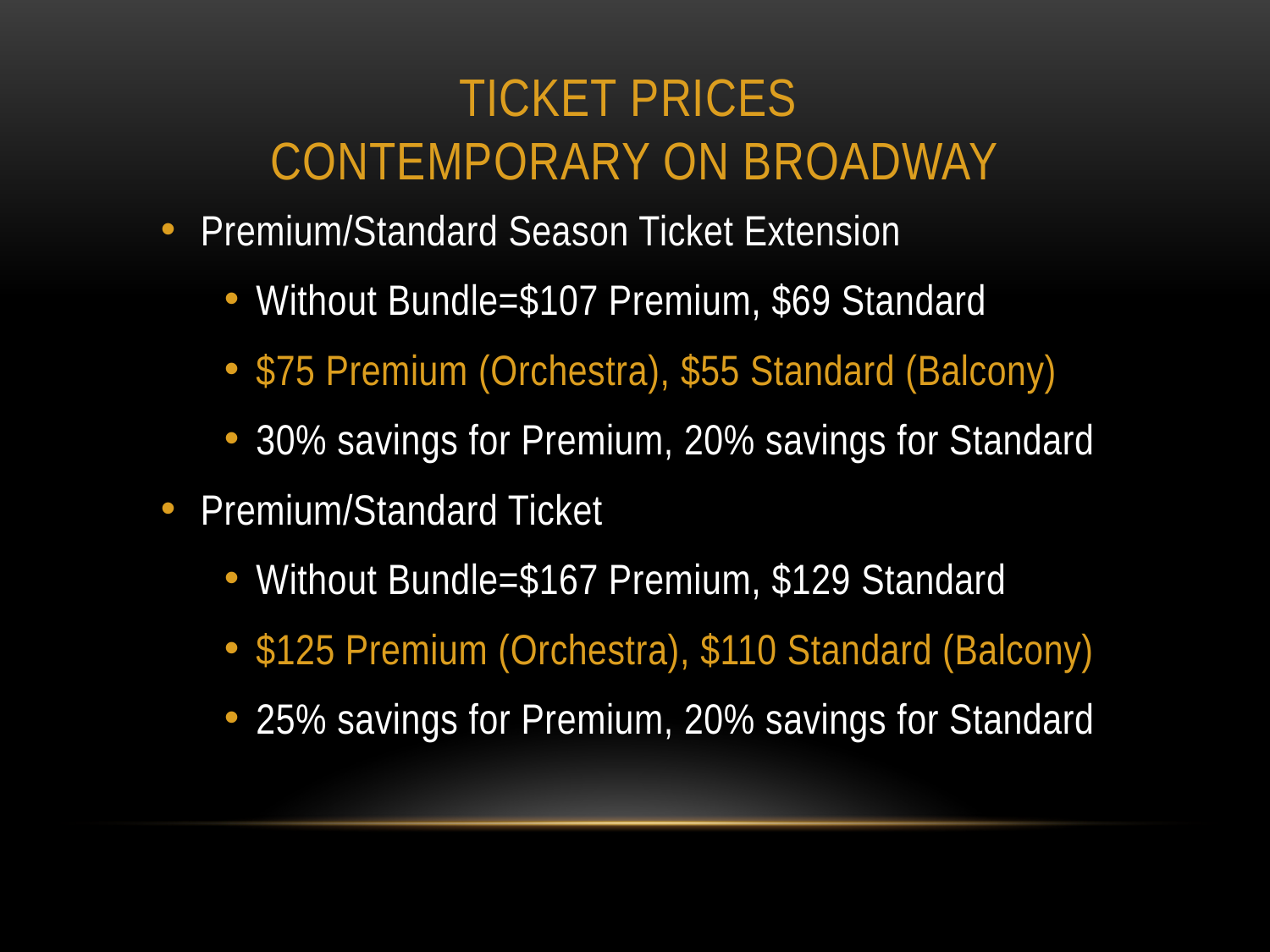

# Ticket Prices Contemporary on Broadway
Premium/Standard Season Ticket Extension
Without Bundle=$107 Premium, $69 Standard
$75 Premium (Orchestra), $55 Standard (Balcony)
30% savings for Premium, 20% savings for Standard
Premium/Standard Ticket
Without Bundle=$167 Premium, $129 Standard
$125 Premium (Orchestra), $110 Standard (Balcony)
25% savings for Premium, 20% savings for Standard